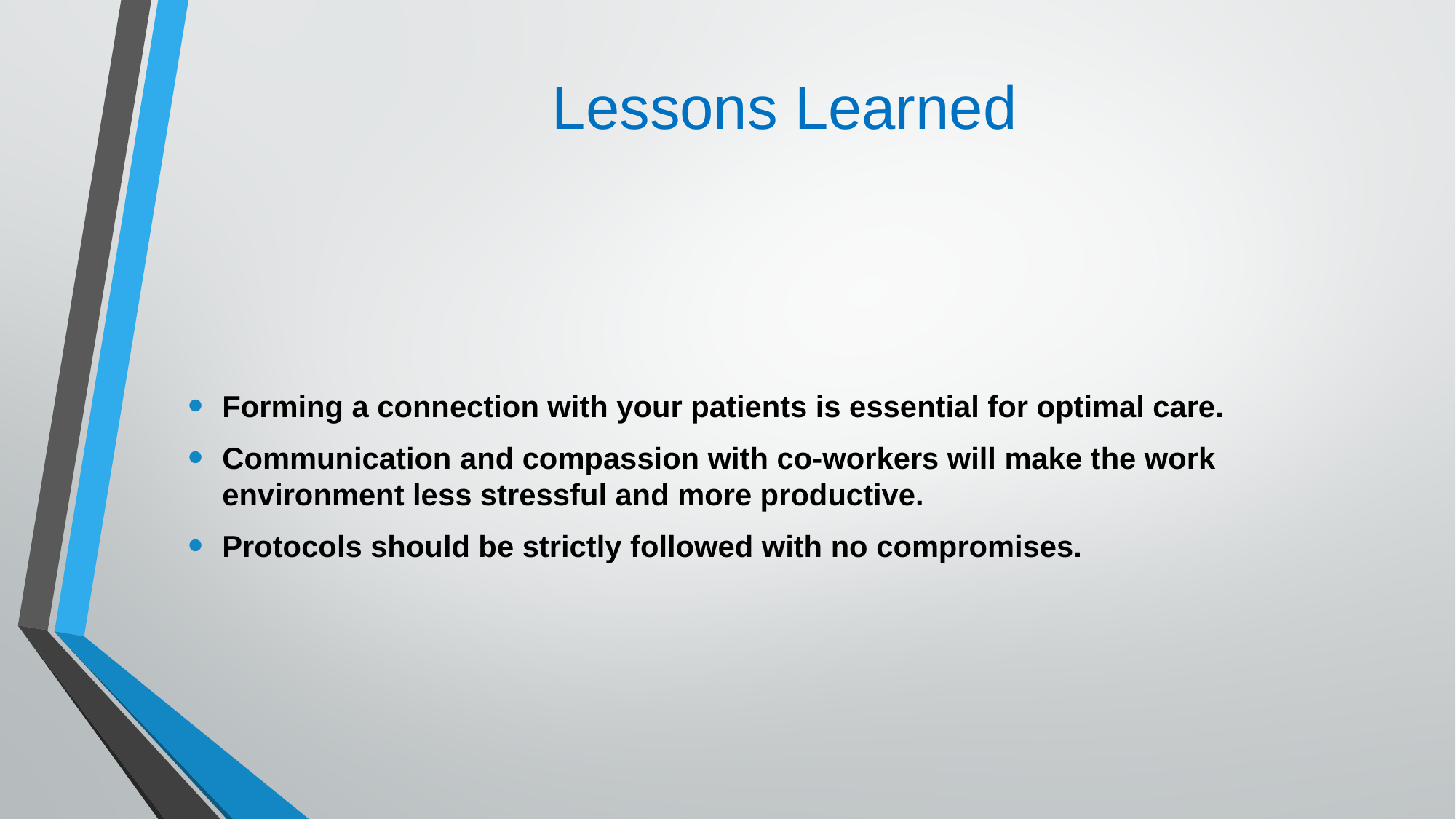

# Lessons Learned
Forming a connection with your patients is essential for optimal care.
Communication and compassion with co-workers will make the work environment less stressful and more productive.
Protocols should be strictly followed with no compromises.